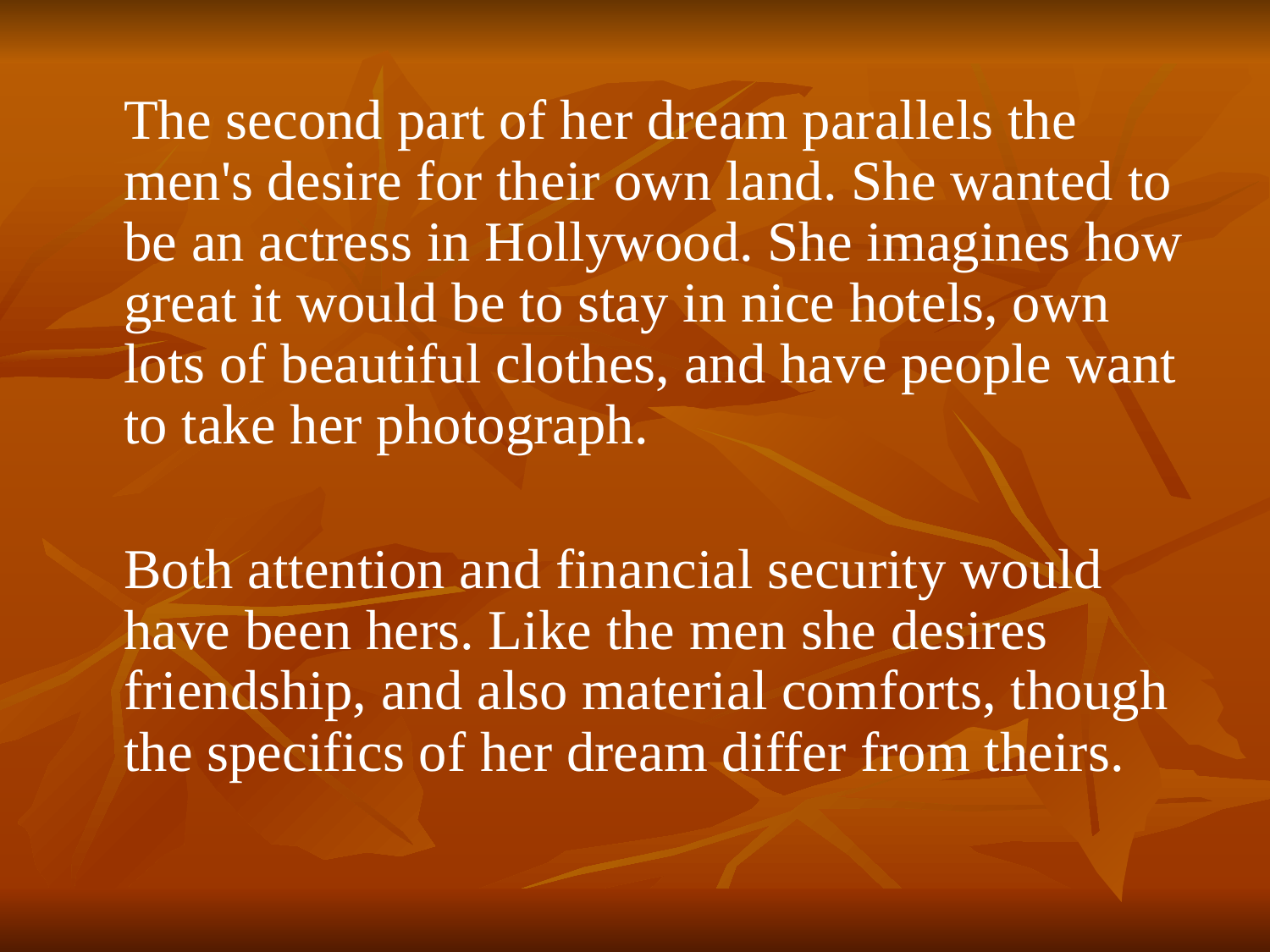

The second part of her dream parallels the men's desire for their own land. She wanted to be an actress in Hollywood. She imagines how great it would be to stay in nice hotels, own lots of beautiful clothes, and have people want to take her photograph.

	Both attention and financial security would have been hers. Like the men she desires friendship, and also material comforts, though the specifics of her dream differ from theirs.